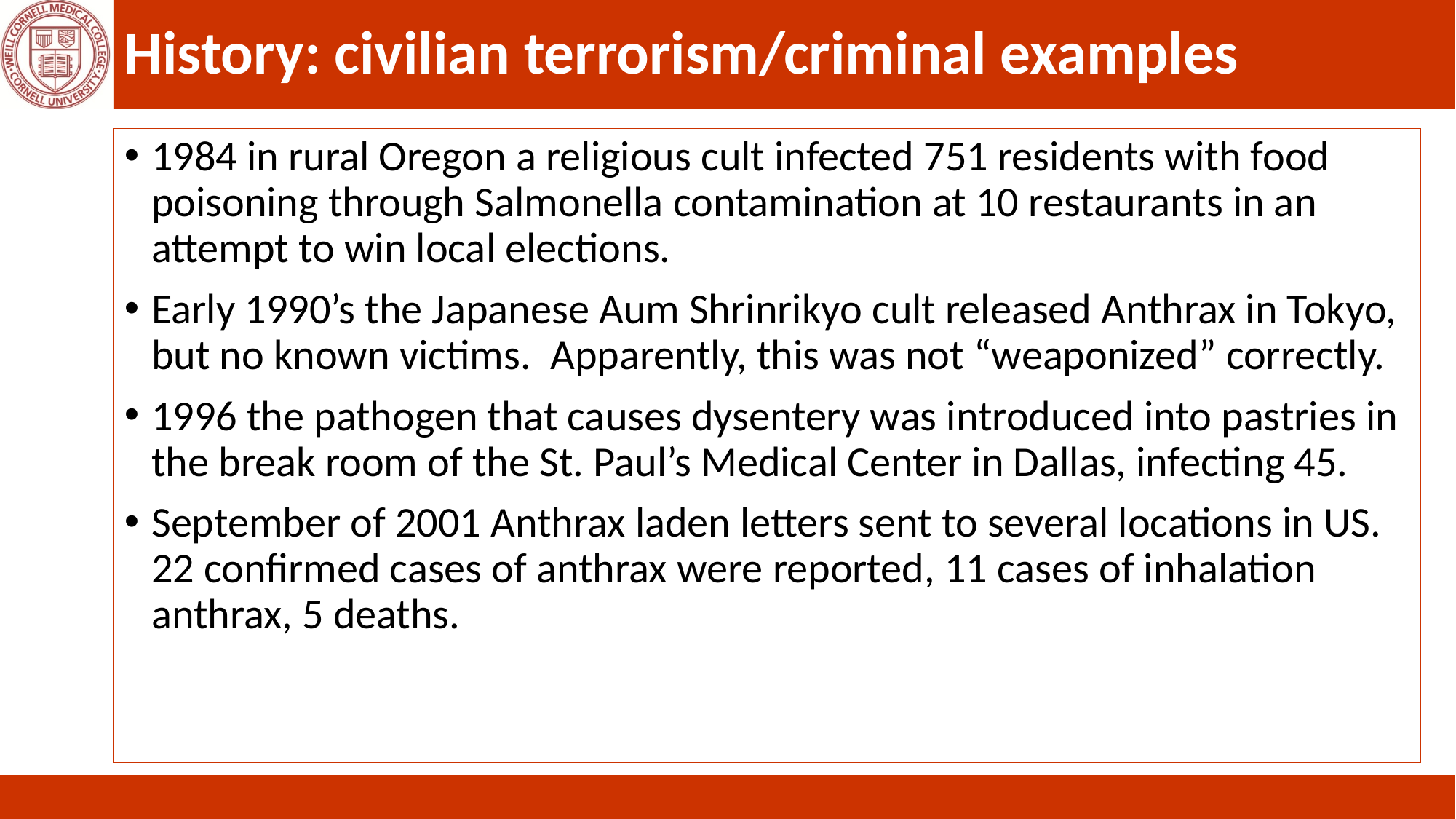

# History: civilian terrorism/criminal examples
1984 in rural Oregon a religious cult infected 751 residents with food poisoning through Salmonella contamination at 10 restaurants in an attempt to win local elections.
Early 1990’s the Japanese Aum Shrinrikyo cult released Anthrax in Tokyo, but no known victims.  Apparently, this was not “weaponized” correctly.
1996 the pathogen that causes dysentery was introduced into pastries in the break room of the St. Paul’s Medical Center in Dallas, infecting 45.
September of 2001 Anthrax laden letters sent to several locations in US.  22 confirmed cases of anthrax were reported, 11 cases of inhalation anthrax, 5 deaths.